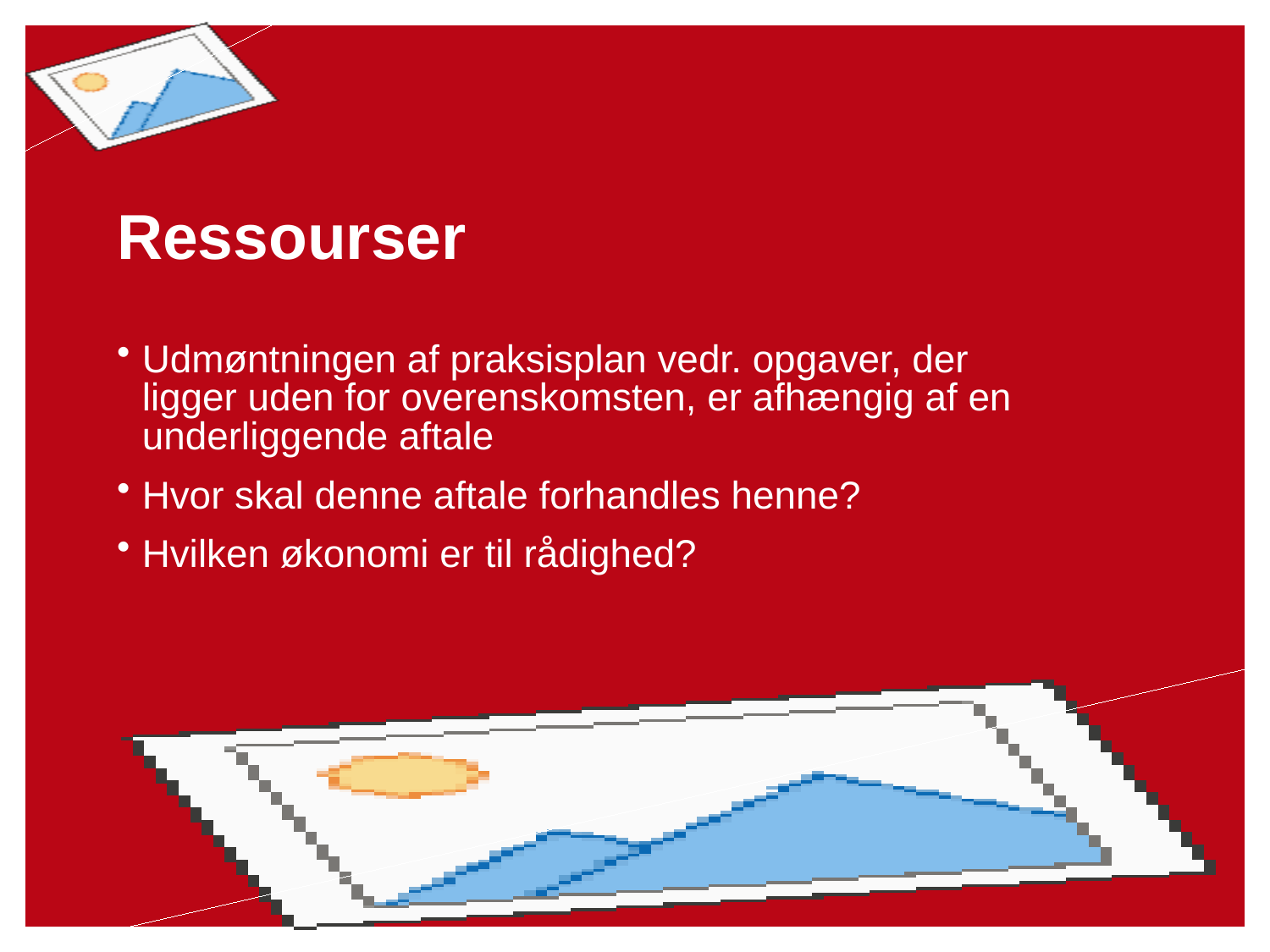

# Ressourser
Udmøntningen af praksisplan vedr. opgaver, der ligger uden for overenskomsten, er afhængig af en underliggende aftale
Hvor skal denne aftale forhandles henne?
Hvilken økonomi er til rådighed?

05-02-2014